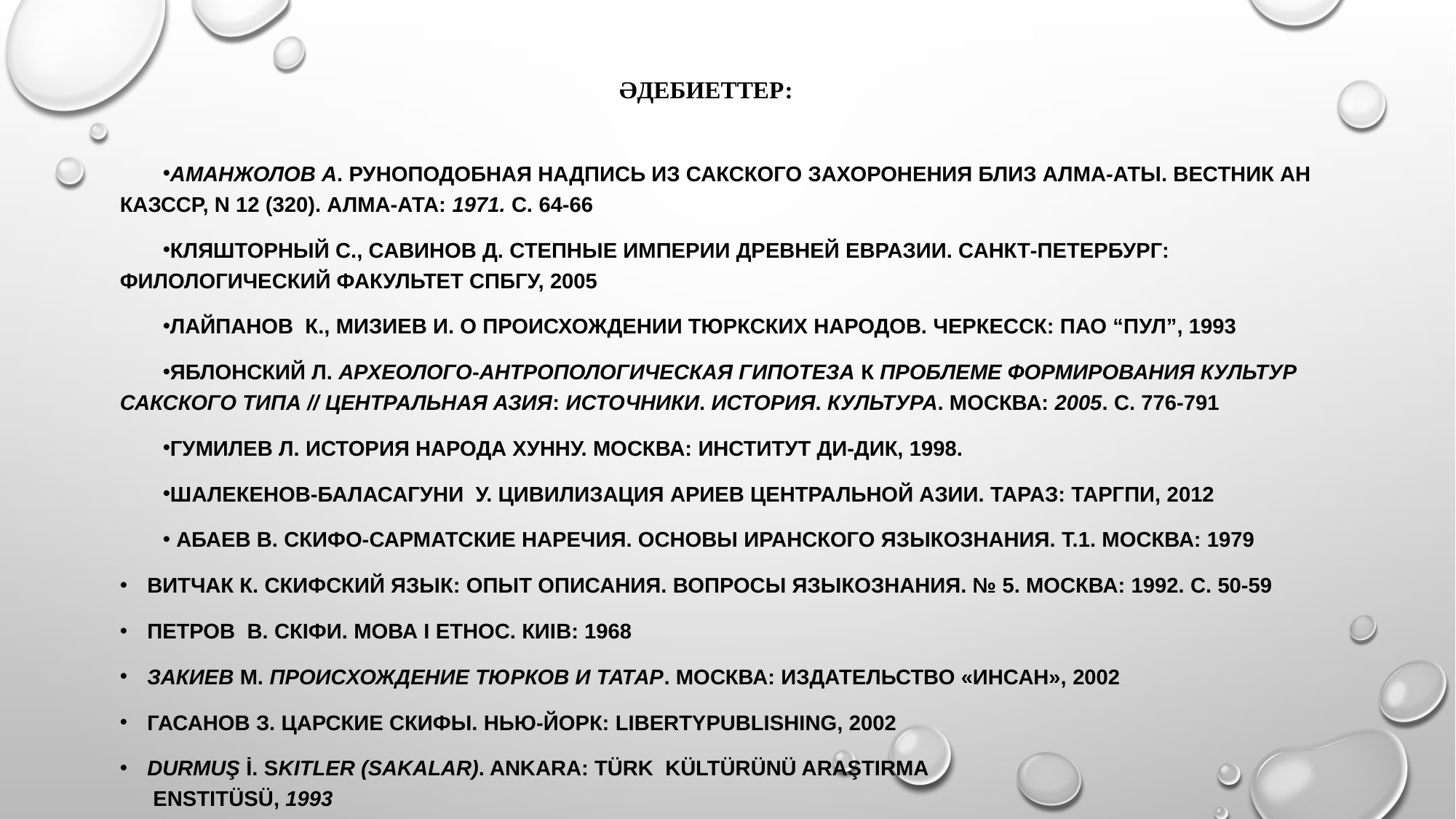

# Әдебиеттер:
Аманжолов А. Руноподобная надпись из сакского захоронения близ Алма-Аты. Вестник АН КазССР, N 12 (320). Алма-Ата: 1971. С. 64-66
Кляшторный С., Савинов Д. Степные империи древней Евразии. Санкт-Петербург: Филологический факультет СПбГУ, 2005
Лайпанов  К., Мизиев И. О происхождении тюркских народов. Черкесск: ПАО “ПУЛ”, 1993
Яблонский Л. Археолого-антропологическая гипотеза к проблеме формирования культур сакского типа // Центральная Азия: Источники. История. Культура. Москва: 2005. С. 776-791
Гумилев Л. История народа хунну. Москва: Институт ДИ-ДИК, 1998.
Шалекенов-Баласагуни  У. Цивилизация ариев Центральной Азии. Тараз: ТарГПИ, 2012
 Абаев В. Скифо-сарматские наречия. Основы иранского языкознания. Т.1. Москва: 1979
Витчак К. Скифский язык: Опыт описания. Вопросы языкознания. № 5. Москва: 1992. С. 50-59
Петров  В. Скiфи. Мова i етнос. Киiв: 1968
Закиев М. Происхождение тюрков и татар. Москва: Издательство «Инсан», 2002
Гасанов З. Царские скифы. Нью-Йорк: LibertyPublishing, 2002
Durmuş İ. Skitler (Sakalar). Ankara: Türk  Kültürünü Araştırma
 Enstitüsü, 1993